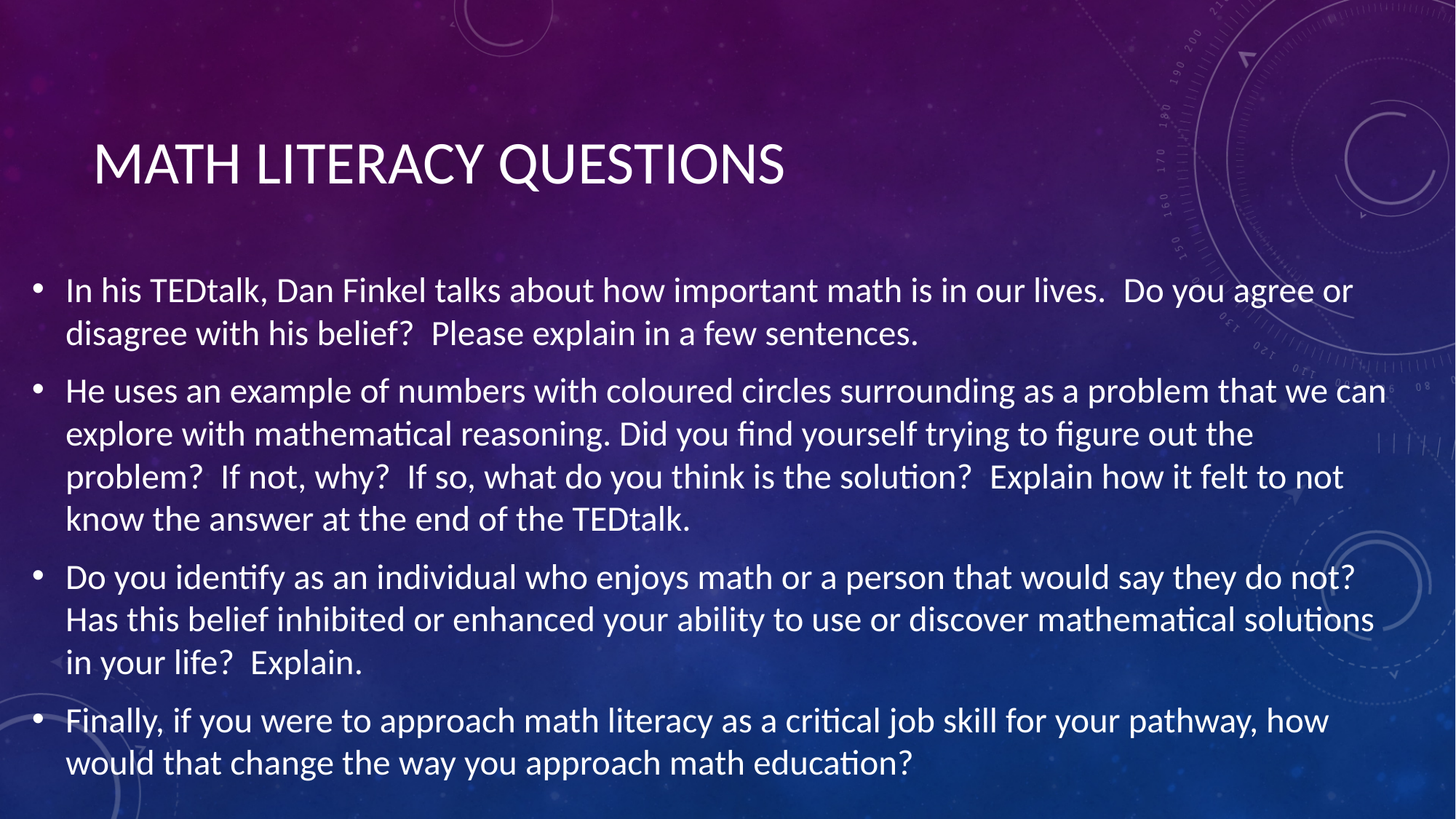

# Math Literacy Questions
In his TEDtalk, Dan Finkel talks about how important math is in our lives.  Do you agree or disagree with his belief?  Please explain in a few sentences.
He uses an example of numbers with coloured circles surrounding as a problem that we can explore with mathematical reasoning. Did you find yourself trying to figure out the problem?  If not, why?  If so, what do you think is the solution?  Explain how it felt to not know the answer at the end of the TEDtalk.
Do you identify as an individual who enjoys math or a person that would say they do not?  Has this belief inhibited or enhanced your ability to use or discover mathematical solutions in your life?  Explain.
Finally, if you were to approach math literacy as a critical job skill for your pathway, how would that change the way you approach math education?